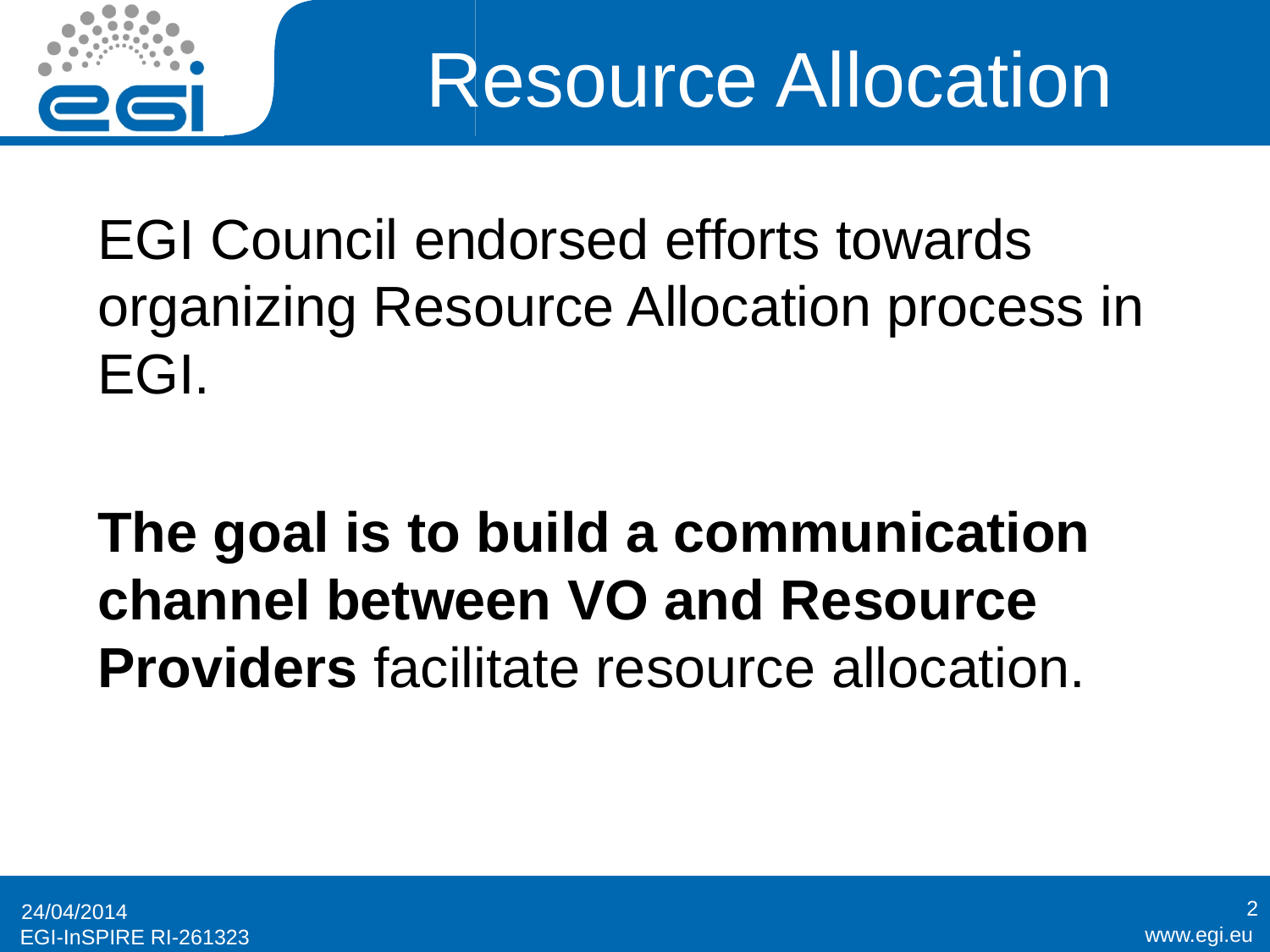

# Resource Allocation
EGI Council endorsed efforts towards organizing Resource Allocation process in EGI.

The goal is to build a communication channel between VO and Resource Providers facilitate resource allocation.

2
24/04/2014